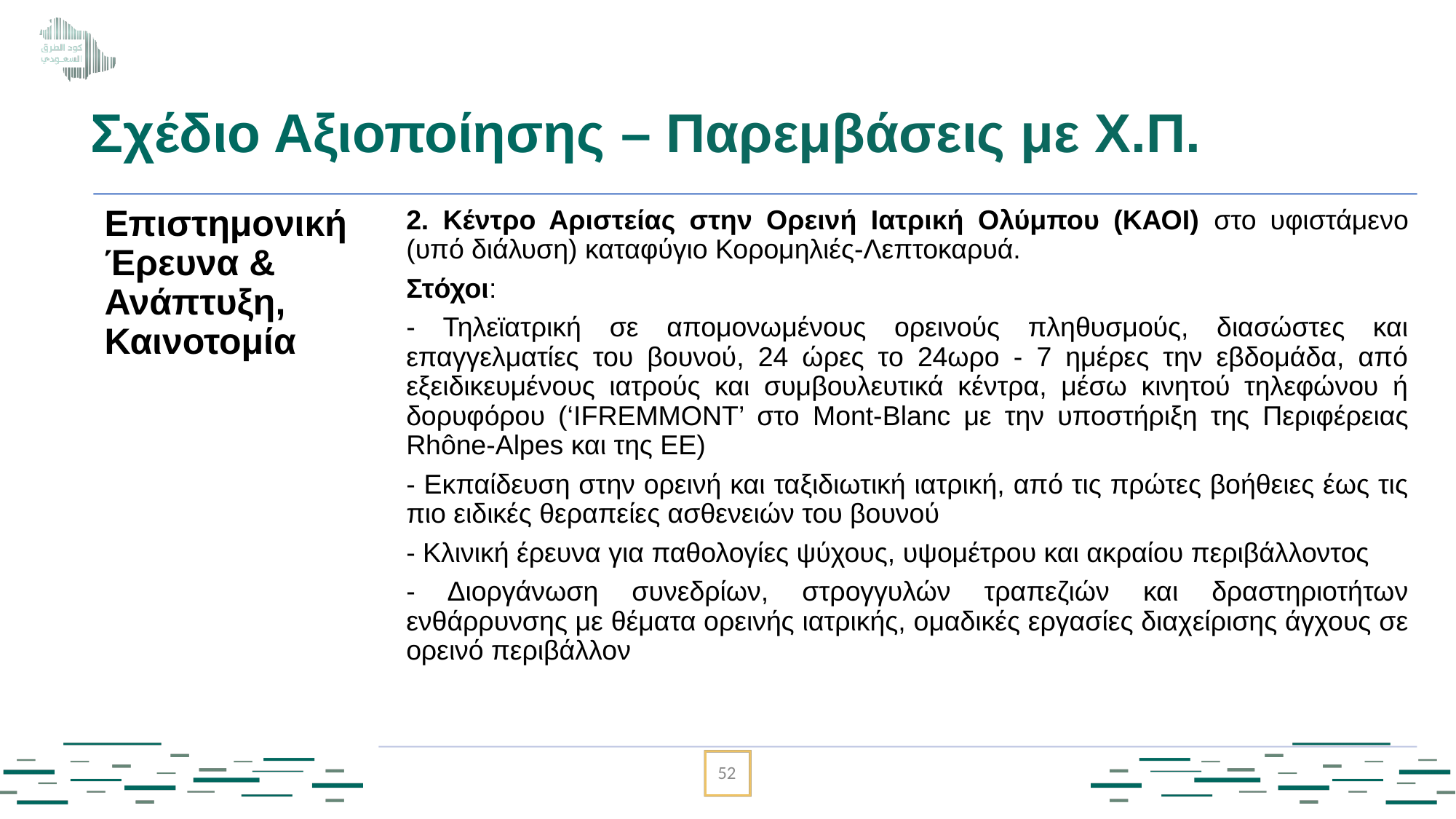

Σχέδιο Αξιοποίησης – Παρεμβάσεις με Χ.Π.
Επιστημονική Έρευνα & Ανάπτυξη, Καινοτομία
2. Κέντρο Αριστείας στην Ορεινή Ιατρική Ολύμπου (ΚΑΟΙ) στο υφιστάμενο (υπό διάλυση) καταφύγιο Κορομηλιές-Λεπτοκαρυά.
Στόχοι:
- Τηλεϊατρική σε απομονωμένους ορεινούς πληθυσμούς, διασώστες και επαγγελματίες του βουνού, 24 ώρες το 24ωρο - 7 ημέρες την εβδομάδα, από εξειδικευμένους ιατρούς και συμβουλευτικά κέντρα, μέσω κινητού τηλεφώνου ή δορυφόρου (‘IFREMMONT’ στο Mont-Blanc με την υποστήριξη της Περιφέρειας Rhône-Alpes και της ΕΕ)
- Εκπαίδευση στην ορεινή και ταξιδιωτική ιατρική, από τις πρώτες βοήθειες έως τις πιο ειδικές θεραπείες ασθενειών του βουνού
- Κλινική έρευνα για παθολογίες ψύχους, υψομέτρου και ακραίου περιβάλλοντος
- Διοργάνωση συνεδρίων, στρογγυλών τραπεζιών και δραστηριοτήτων ενθάρρυνσης με θέματα ορεινής ιατρικής, ομαδικές εργασίες διαχείρισης άγχους σε ορεινό περιβάλλον
52